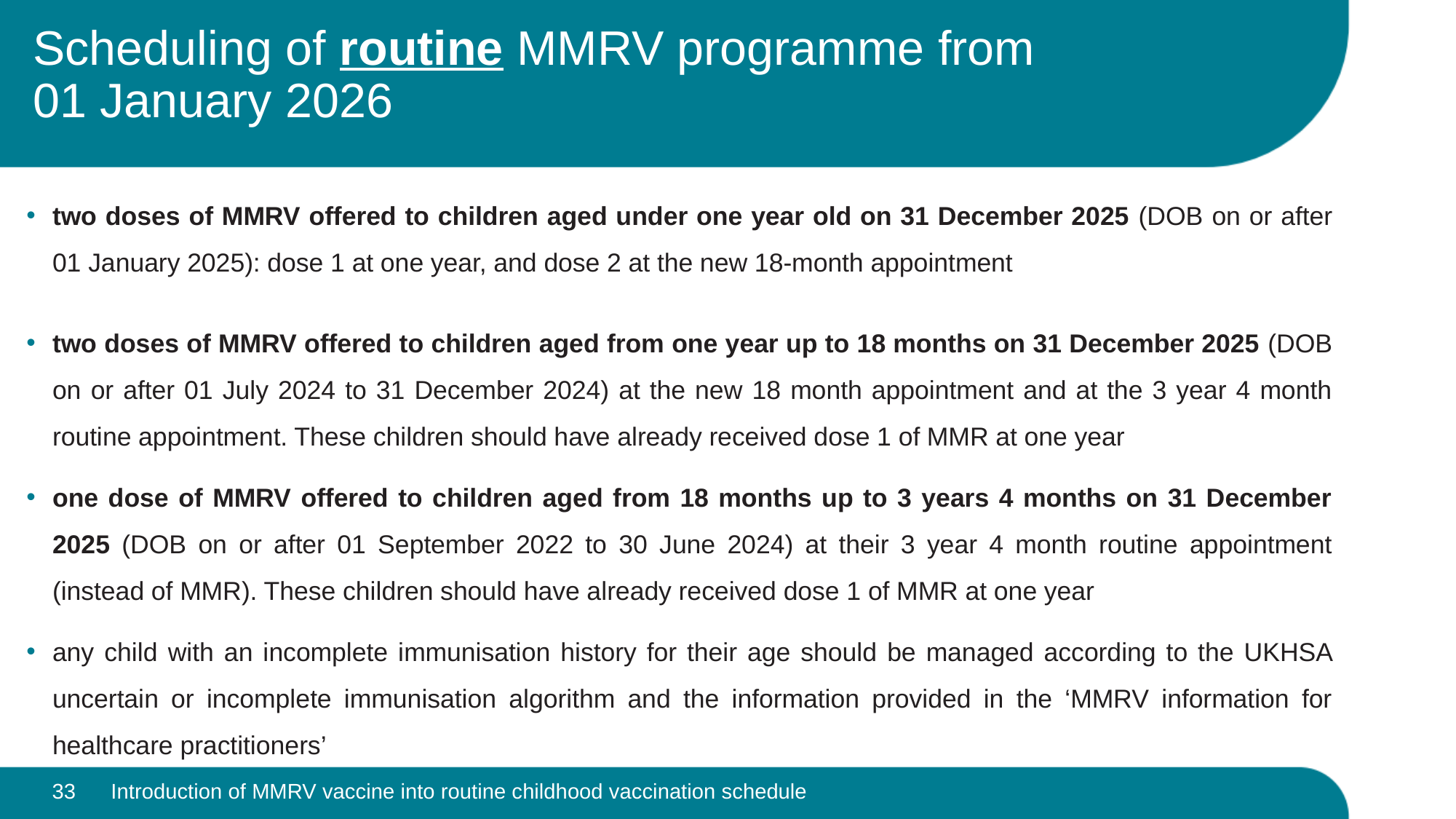

# Scheduling of routine MMRV programme from 01 January 2026
two doses of MMRV offered to children aged under one year old on 31 December 2025 (DOB on or after 01 January 2025): dose 1 at one year, and dose 2 at the new 18-month appointment
two doses of MMRV offered to children aged from one year up to 18 months on 31 December 2025 (DOB on or after 01 July 2024 to 31 December 2024) at the new 18 month appointment and at the 3 year 4 month routine appointment. These children should have already received dose 1 of MMR at one year
one dose of MMRV offered to children aged from 18 months up to 3 years 4 months on 31 December 2025 (DOB on or after 01 September 2022 to 30 June 2024) at their 3 year 4 month routine appointment (instead of MMR). These children should have already received dose 1 of MMR at one year
any child with an incomplete immunisation history for their age should be managed according to the UKHSA uncertain or incomplete immunisation algorithm and the information provided in the ‘MMRV information for healthcare practitioners’
33
Introduction of MMRV vaccine into routine childhood vaccination schedule